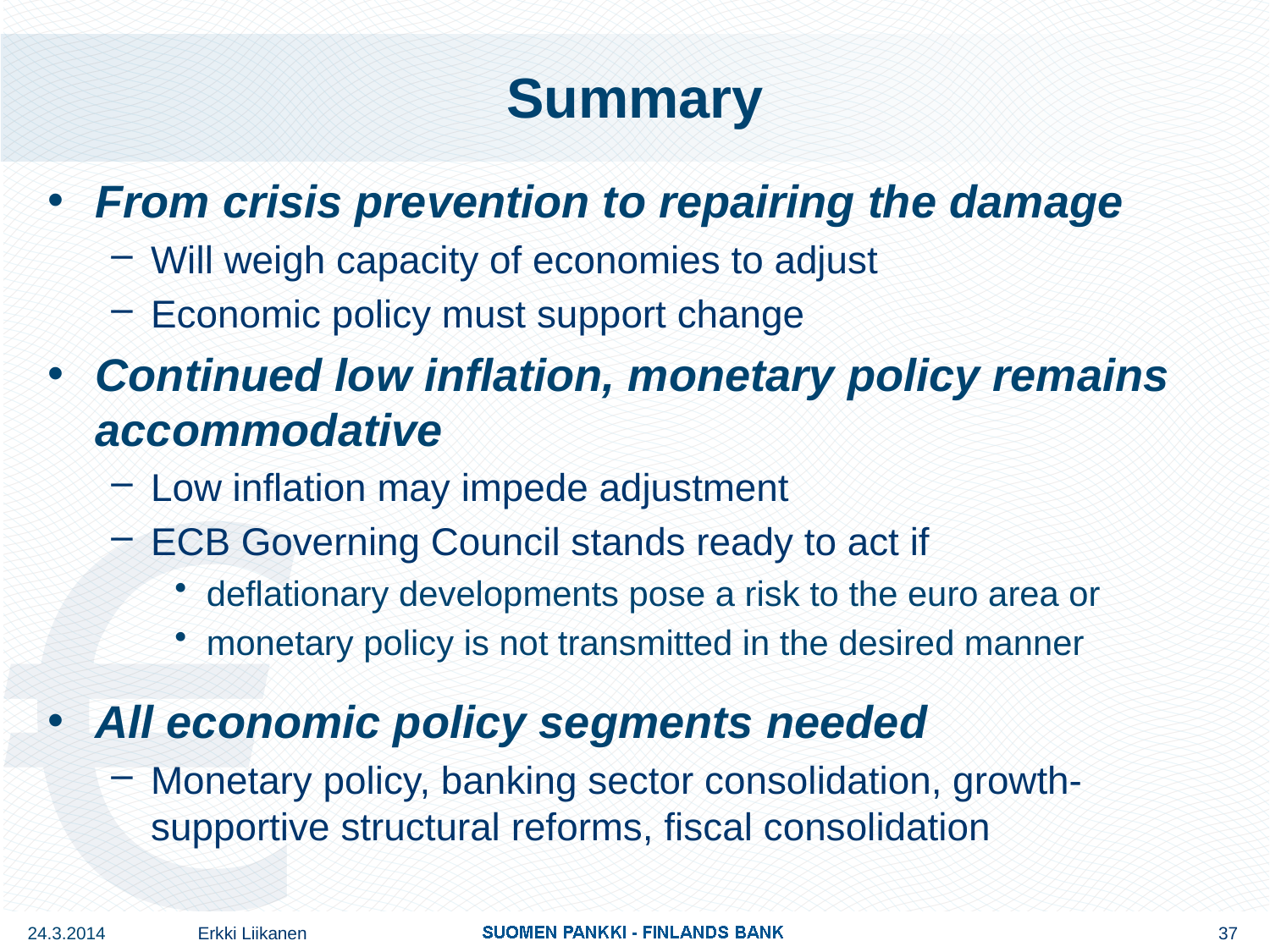

# Summary
From crisis prevention to repairing the damage
Will weigh capacity of economies to adjust
Economic policy must support change
Continued low inflation, monetary policy remains accommodative
Low inflation may impede adjustment
ECB Governing Council stands ready to act if
deflationary developments pose a risk to the euro area or
monetary policy is not transmitted in the desired manner
All economic policy segments needed
Monetary policy, banking sector consolidation, growth-supportive structural reforms, fiscal consolidation
24.3.2014
Erkki Liikanen
37